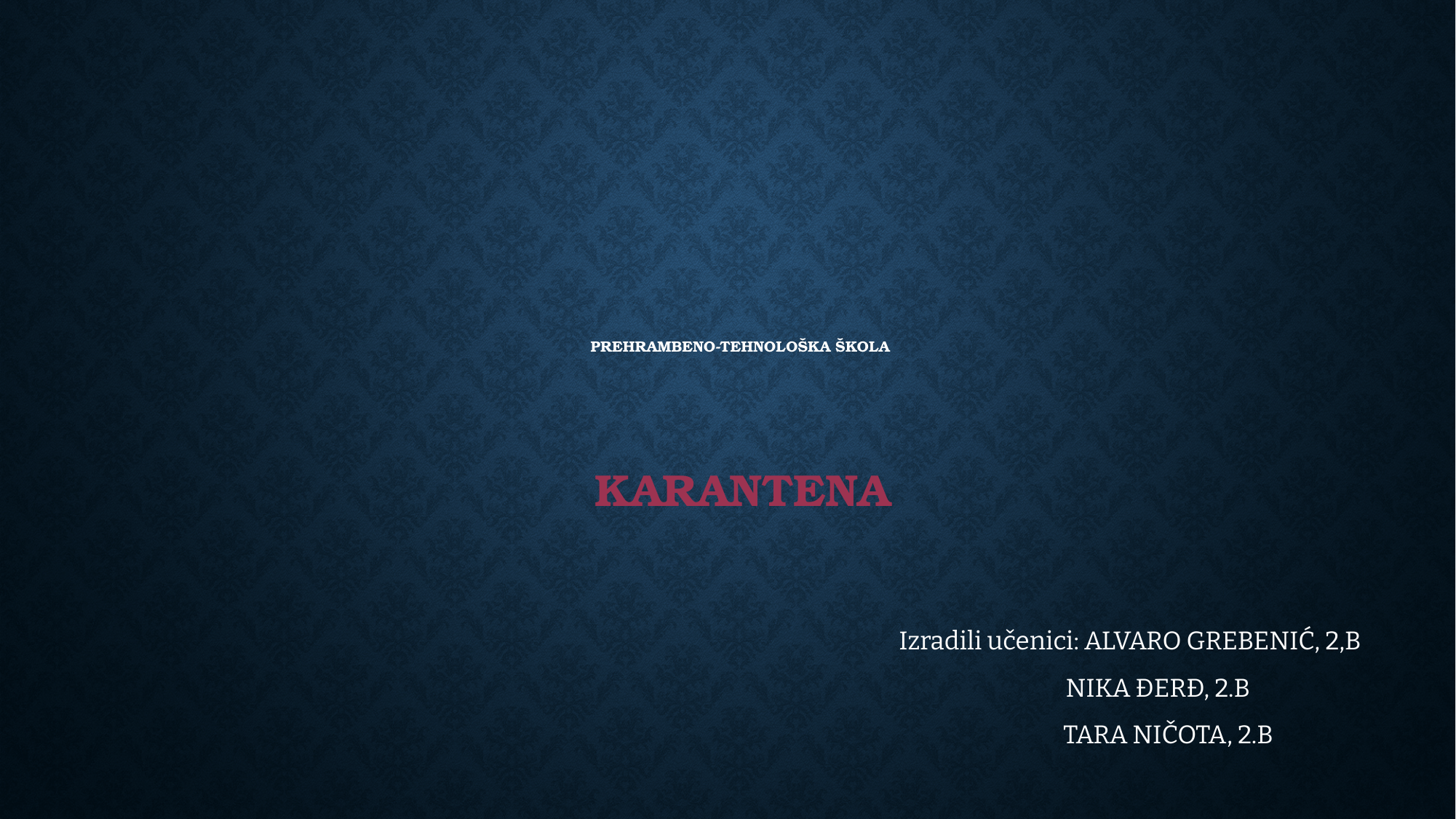

# Prehrambeno-tehnološka škola KARANTENA
Izradili učenici: ALVARO GREBENIĆ, 2,B
           NIKA ĐERĐ, 2.B
               TARA NIČOTA, 2.B